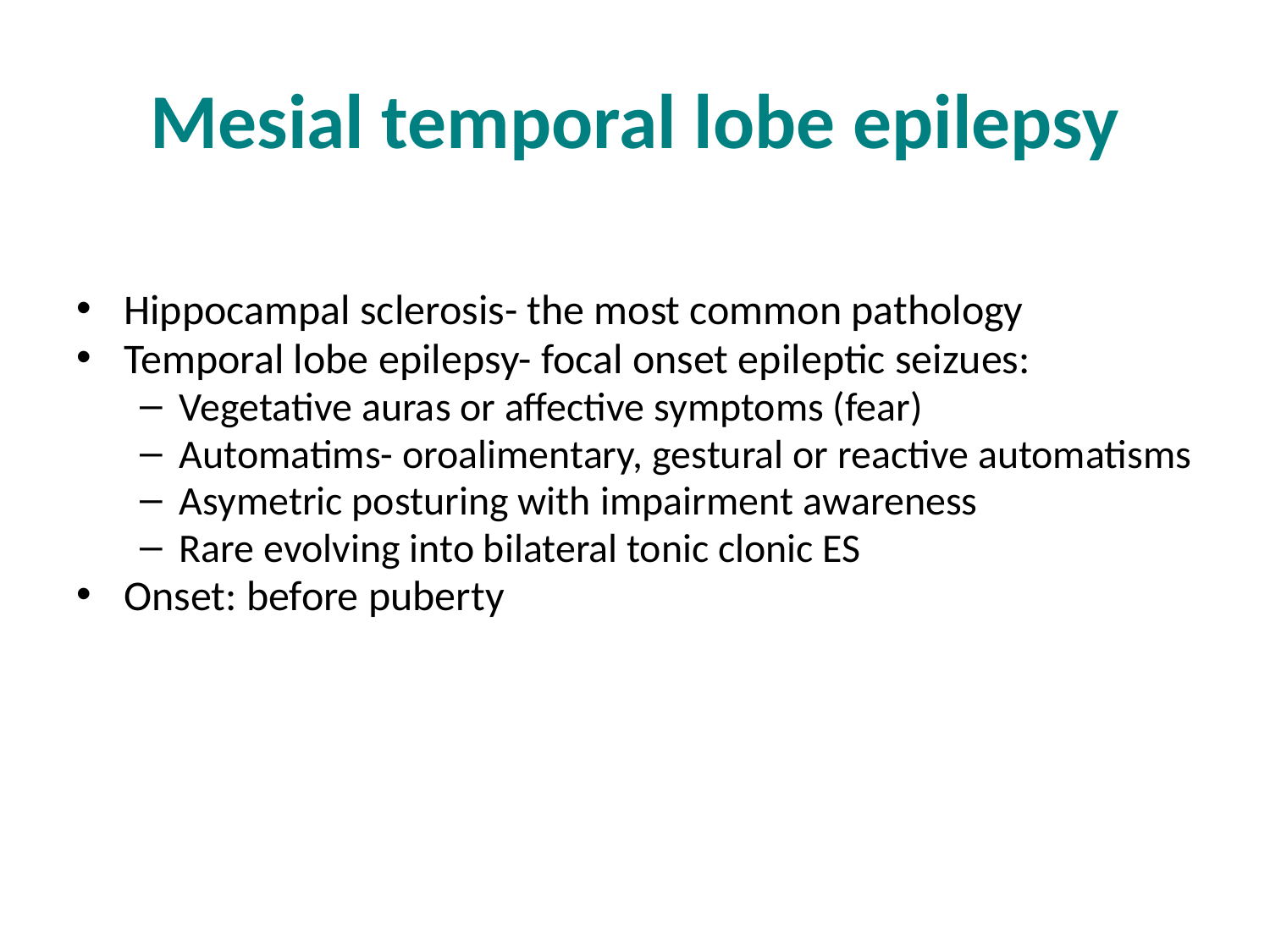

# Mesial temporal lobe epilepsy
Hippocampal sclerosis- the most common pathology
Temporal lobe epilepsy- focal onset epileptic seizues:
Vegetative auras or affective symptoms (fear)
Automatims- oroalimentary, gestural or reactive automatisms
Asymetric posturing with impairment awareness
Rare evolving into bilateral tonic clonic ES
Onset: before puberty